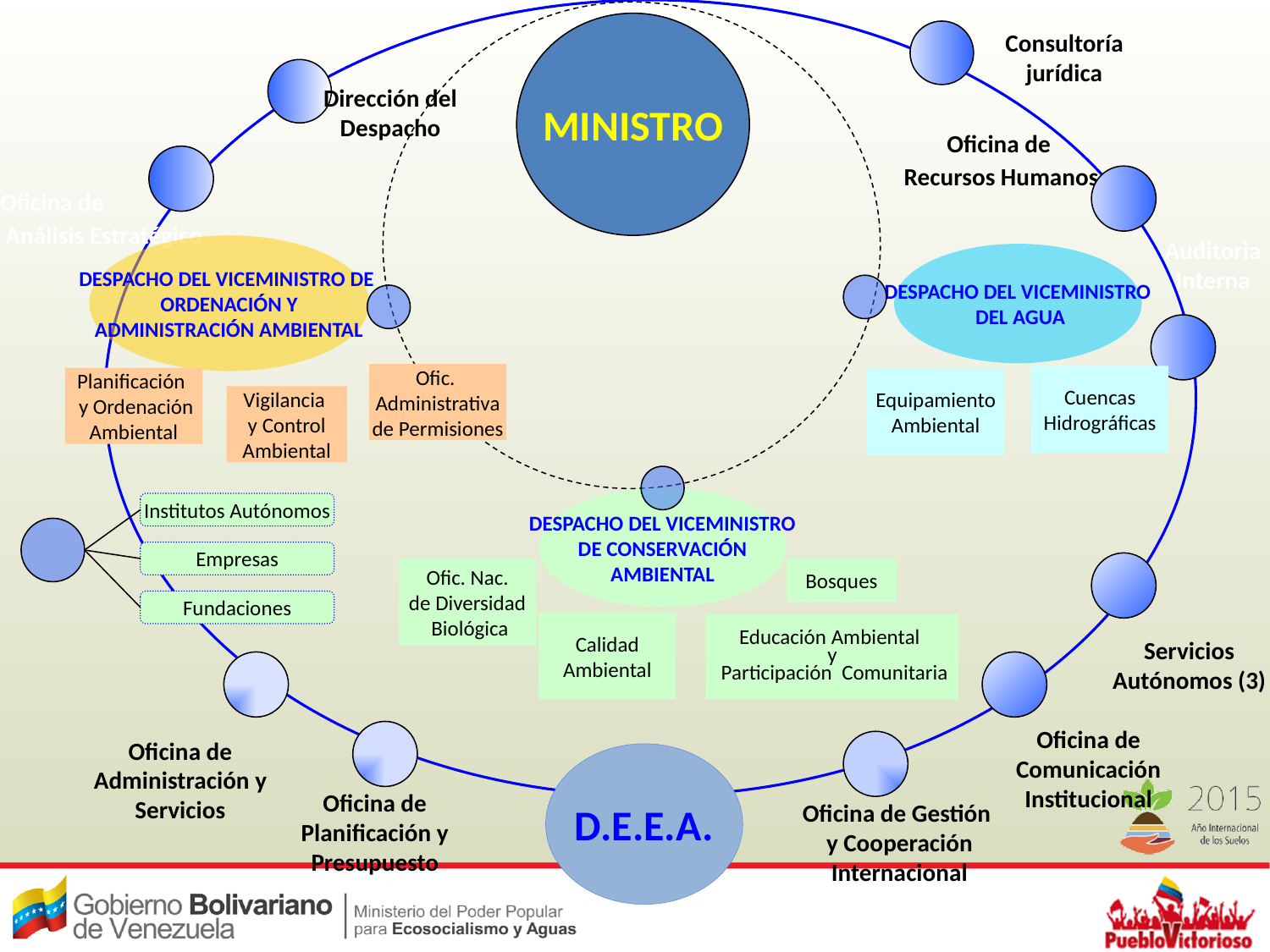

MINISTRO

Consultoría jurídica

Dirección del Despacho
Oficina de
 Recursos Humanos

DESPACHO DEL VICEMINISTRO DE
 ORDENACIÓN Y
ADMINISTRACIÓN AMBIENTAL
DESPACHO DEL VICEMINISTRO
 DEL AGUA

Ofic.
Administrativa
de Permisiones
Cuencas
Hidrográficas
Planificación
 y Ordenación
Ambiental
Equipamiento
Ambiental
Vigilancia
y Control
Ambiental

DESPACHO DEL VICEMINISTRO
DE CONSERVACIÓN
AMBIENTAL
Institutos Autónomos
Empresas

Ofic. Nac.
de Diversidad
 Biológica
Bosques
Fundaciones
Calidad
Ambiental
Educación Ambiental
y
 Participación  Comunitaria

Oficina de
 Análisis Estratégico
Auditoria Interna

Servicios Autónomos (3)
Oficina de Comunicación Institucional
Oficina de Administración y Servicios
D.E.E.A.
Oficina de Planificación y Presupuesto
Oficina de Gestión  y Cooperación Internacional